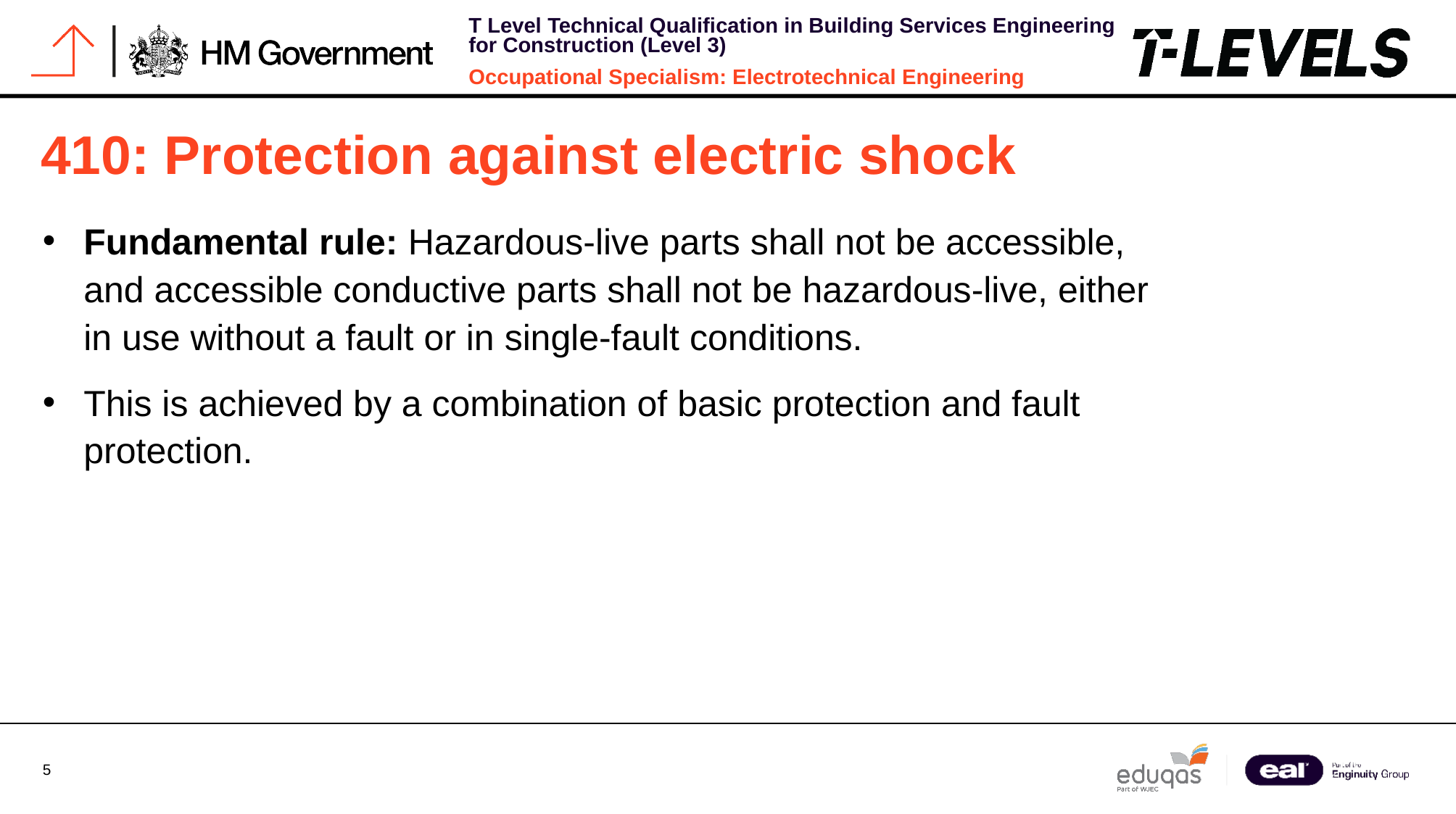

# 410: Protection against electric shock
Fundamental rule: Hazardous-live parts shall not be accessible, and accessible conductive parts shall not be hazardous-live, either in use without a fault or in single-fault conditions.
This is achieved by a combination of basic protection and fault protection.